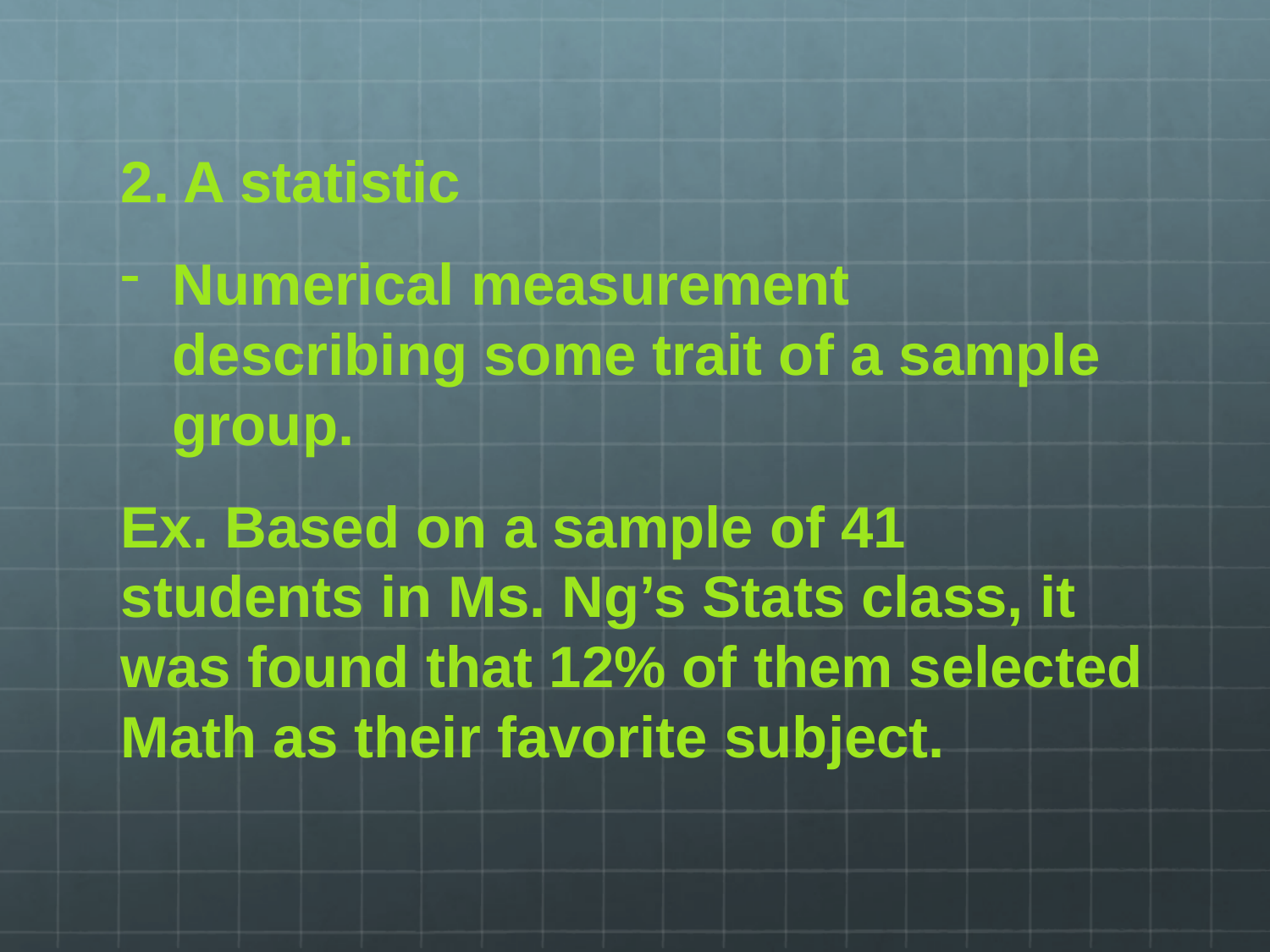

2. A statistic
Numerical measurement describing some trait of a sample group.
Ex. Based on a sample of 41 students in Ms. Ng’s Stats class, it was found that 12% of them selected Math as their favorite subject.